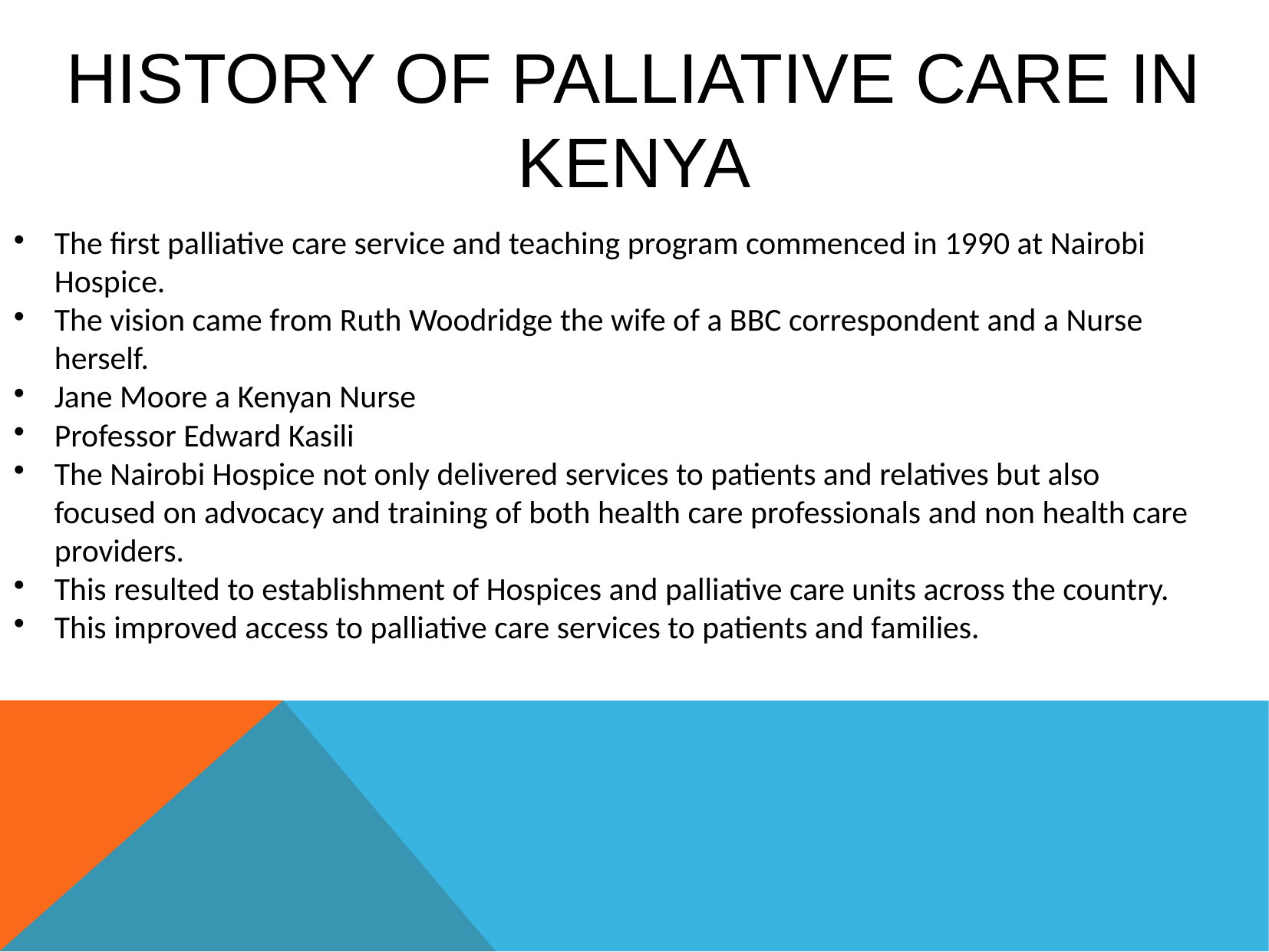

HISTORY OF PALLIATIVE CARE IN KENYA
The first palliative care service and teaching program commenced in 1990 at Nairobi Hospice.
The vision came from Ruth Woodridge the wife of a BBC correspondent and a Nurse herself.
Jane Moore a Kenyan Nurse
Professor Edward Kasili
The Nairobi Hospice not only delivered services to patients and relatives but also focused on advocacy and training of both health care professionals and non health care providers.
This resulted to establishment of Hospices and palliative care units across the country.
This improved access to palliative care services to patients and families.